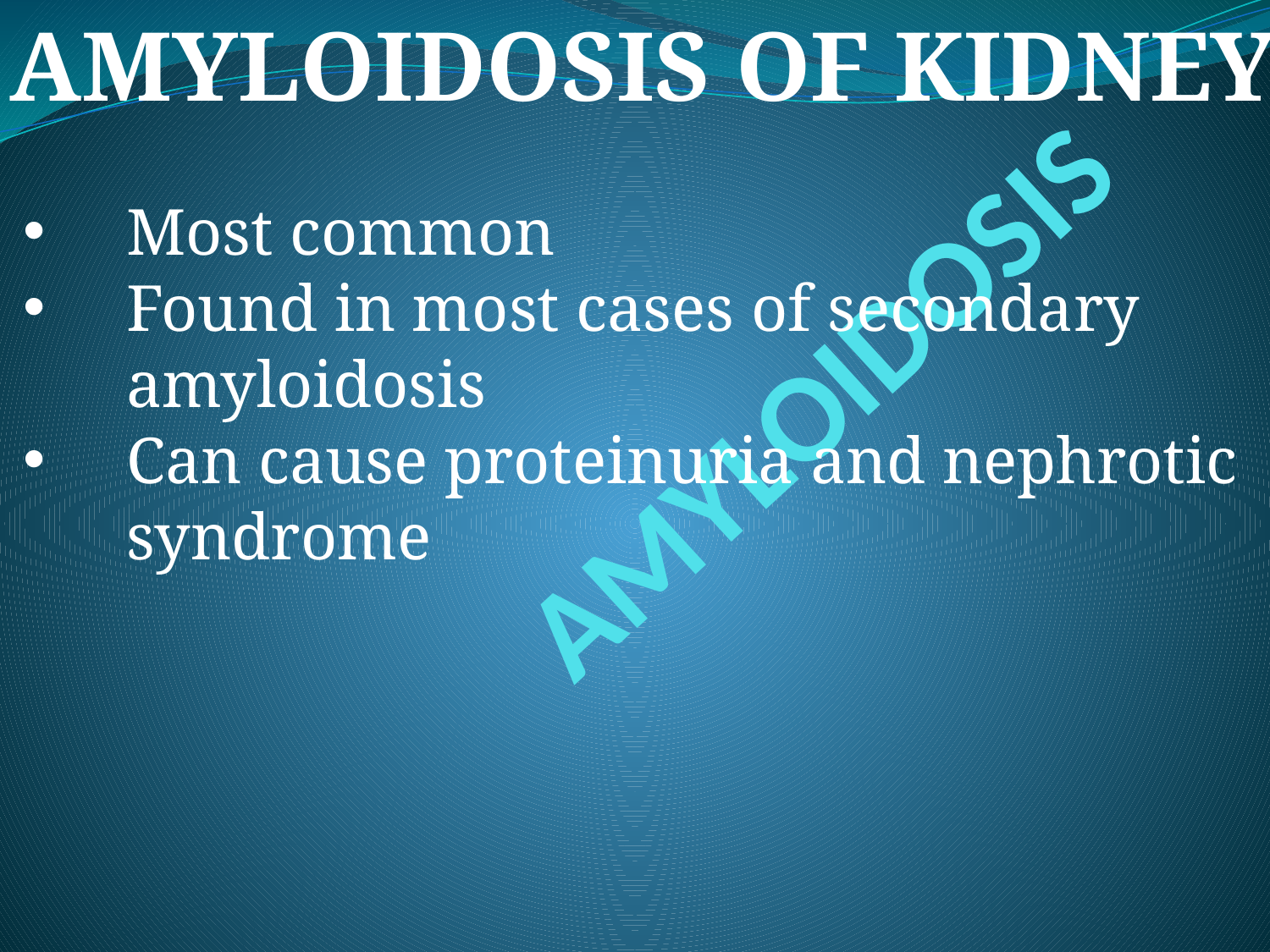

AMYLOIDOSIS OF KIDNEY
Most common
Found in most cases of secondary amyloidosis
Can cause proteinuria and nephrotic syndrome
# AMYLOIDOSIS